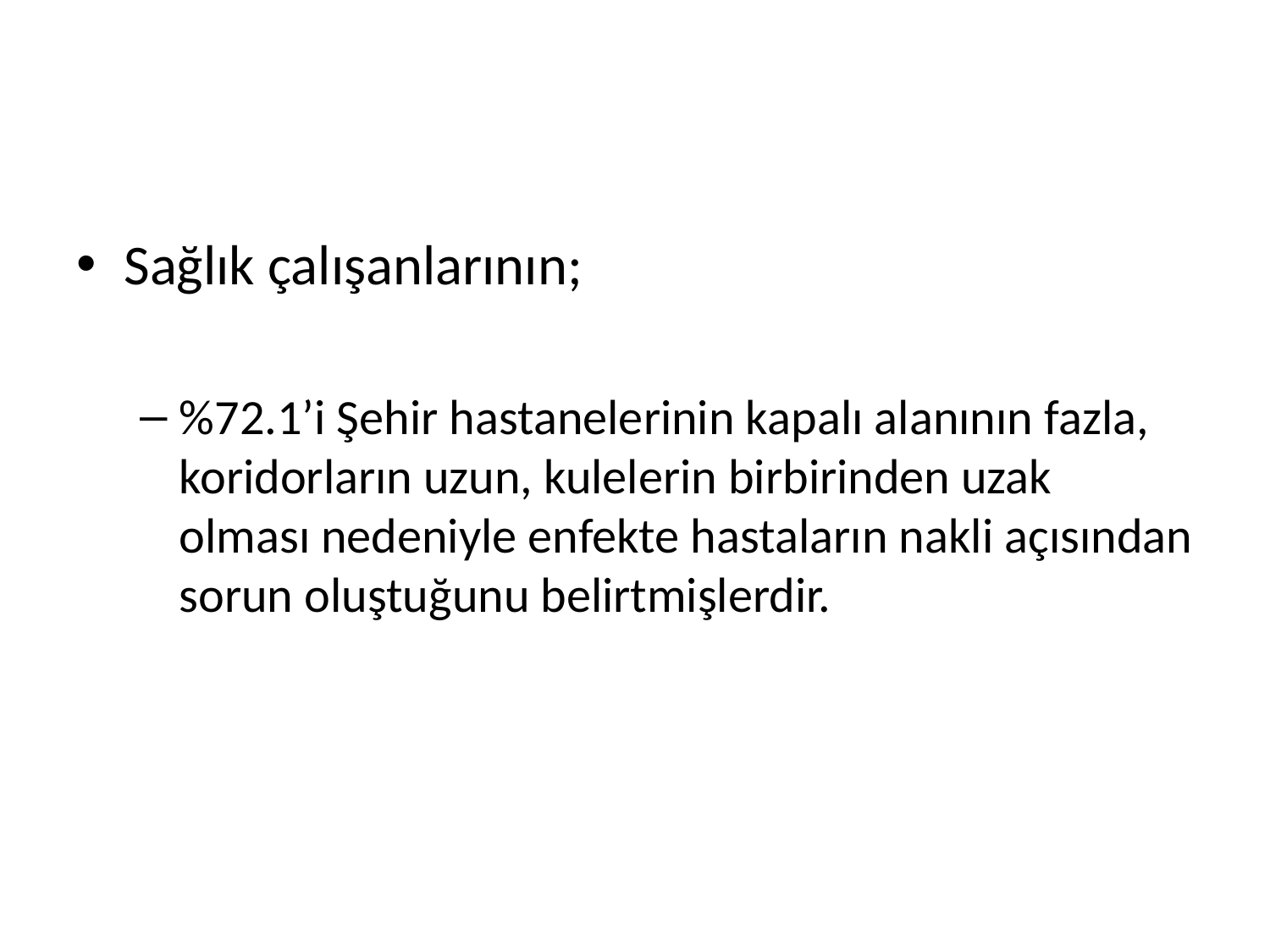

#
Sağlık çalışanlarının;

%72.1’i Şehir hastanelerinin kapalı alanının fazla, koridorların uzun, kulelerin birbirinden uzak olması nedeniyle enfekte hastaların nakli açısından sorun oluştuğunu belirtmişlerdir.